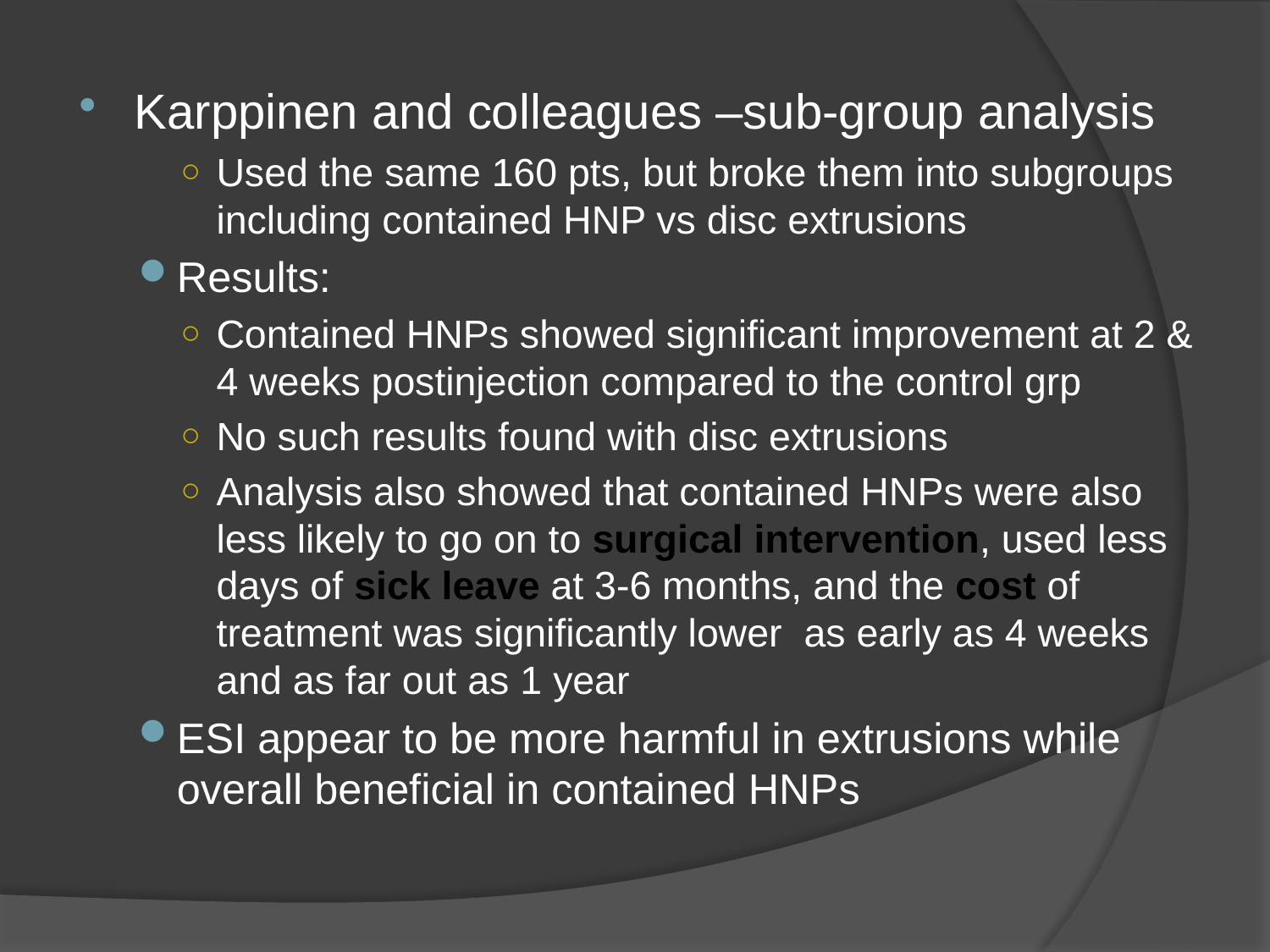

Karppinen and colleagues –sub-group analysis
Used the same 160 pts, but broke them into subgroups including contained HNP vs disc extrusions
Results:
Contained HNPs showed significant improvement at 2 & 4 weeks postinjection compared to the control grp
No such results found with disc extrusions
Analysis also showed that contained HNPs were also less likely to go on to surgical intervention, used less days of sick leave at 3-6 months, and the cost of treatment was significantly lower  as early as 4 weeks and as far out as 1 year
ESI appear to be more harmful in extrusions while overall beneficial in contained HNPs